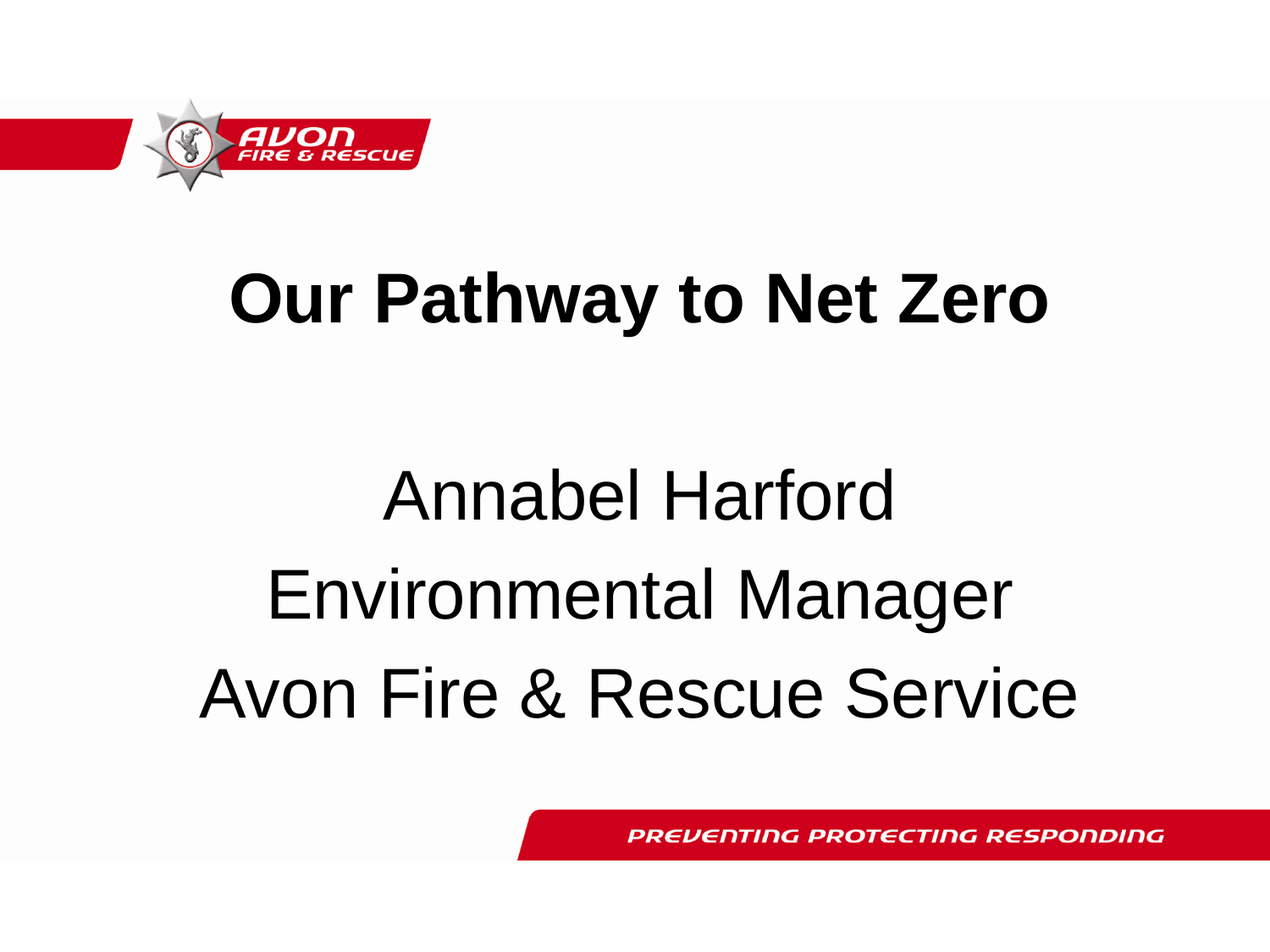

Our Pathway to Net Zero

Annabel Harford
Environmental Manager
Avon Fire & Rescue Service